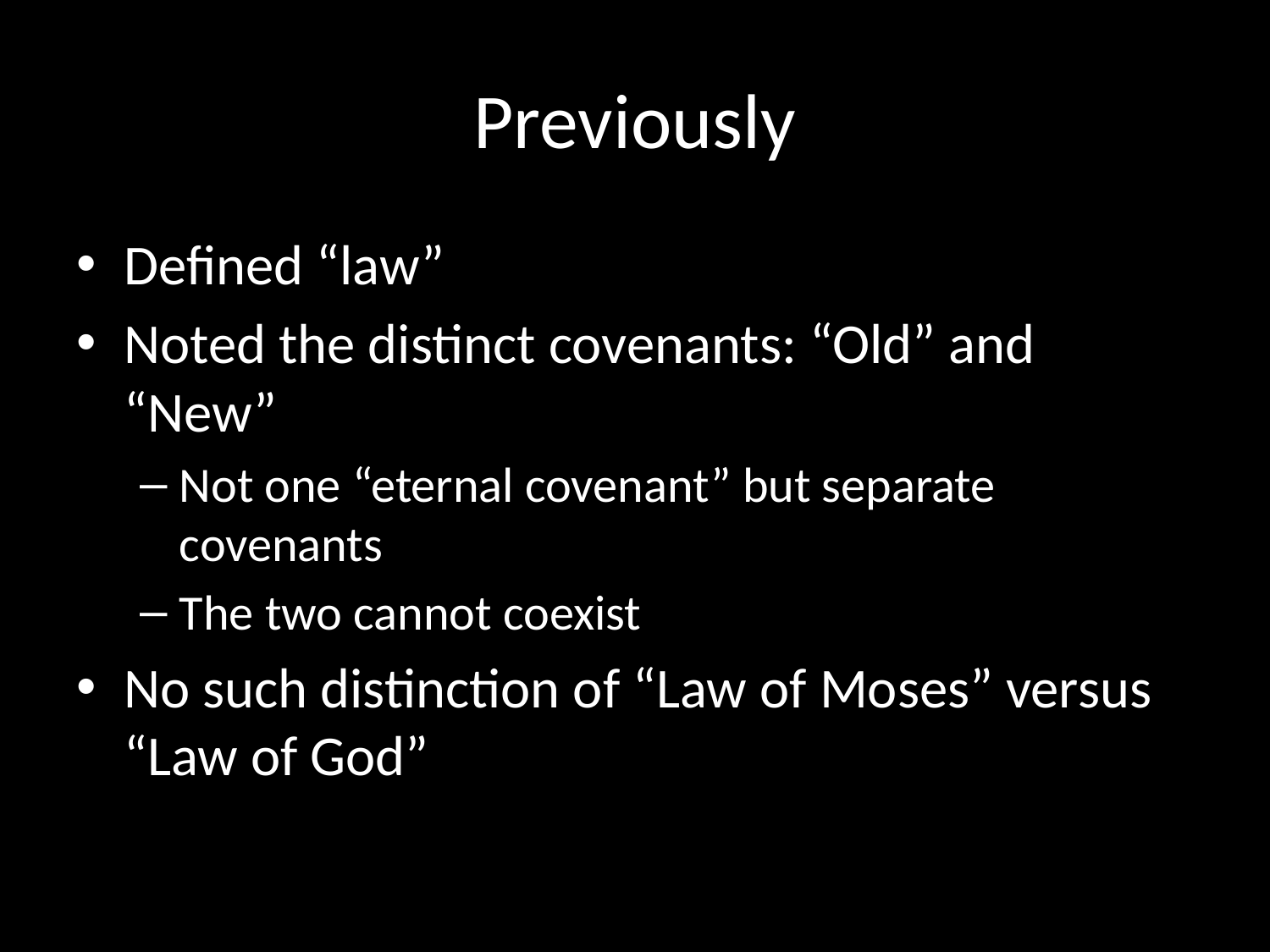

# Previously
Defined “law”
Noted the distinct covenants: “Old” and “New”
Not one “eternal covenant” but separate covenants
The two cannot coexist
No such distinction of “Law of Moses” versus “Law of God”